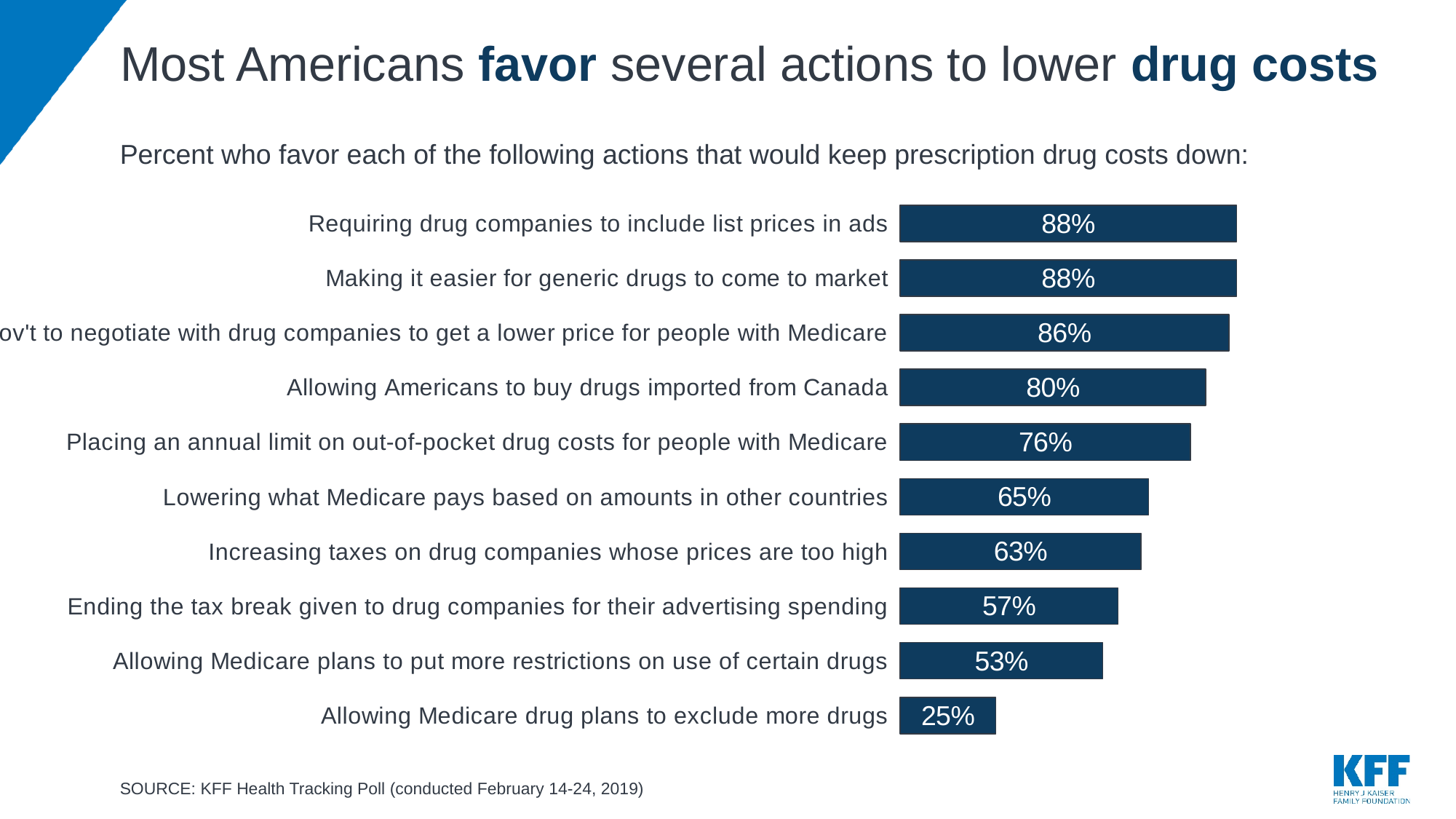

# Most Americans favor several actions to lower drug costs
Percent who favor each of the following actions that would keep prescription drug costs down:

### Chart

| Category | Favor |
|---|---|
| Requiring drug companies to include list prices in ads | 0.88 |
| Making it easier for generic drugs to come to market | 0.88 |
| Allowing the gov't to negotiate with drug companies to get a lower price for people with Medicare | 0.86 |
| Allowing Americans to buy drugs imported from Canada | 0.8 |
| Placing an annual limit on out-of-pocket drug costs for people with Medicare | 0.76 |
| Lowering what Medicare pays based on amounts in other countries | 0.65 |
| Increasing taxes on drug companies whose prices are too high | 0.63 |
| Ending the tax break given to drug companies for their advertising spending | 0.57 |
| Allowing Medicare plans to put more restrictions on use of certain drugs | 0.53 |
| Allowing Medicare drug plans to exclude more drugs | 0.25 |
SOURCE: KFF Health Tracking Poll (conducted February 14-24, 2019)